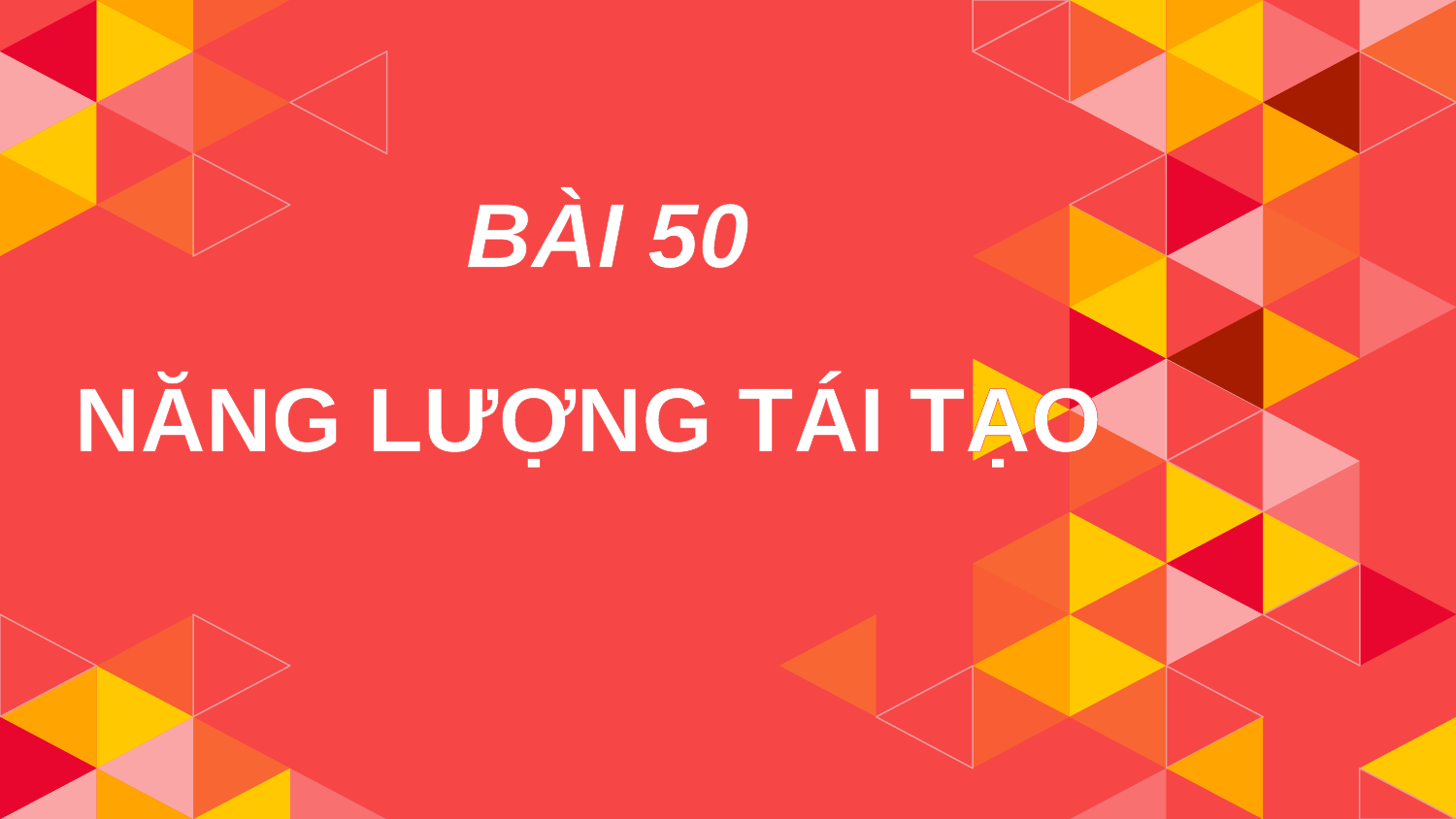

BÀI 50
# NĂNG LƯỢNG TÁI TẠO